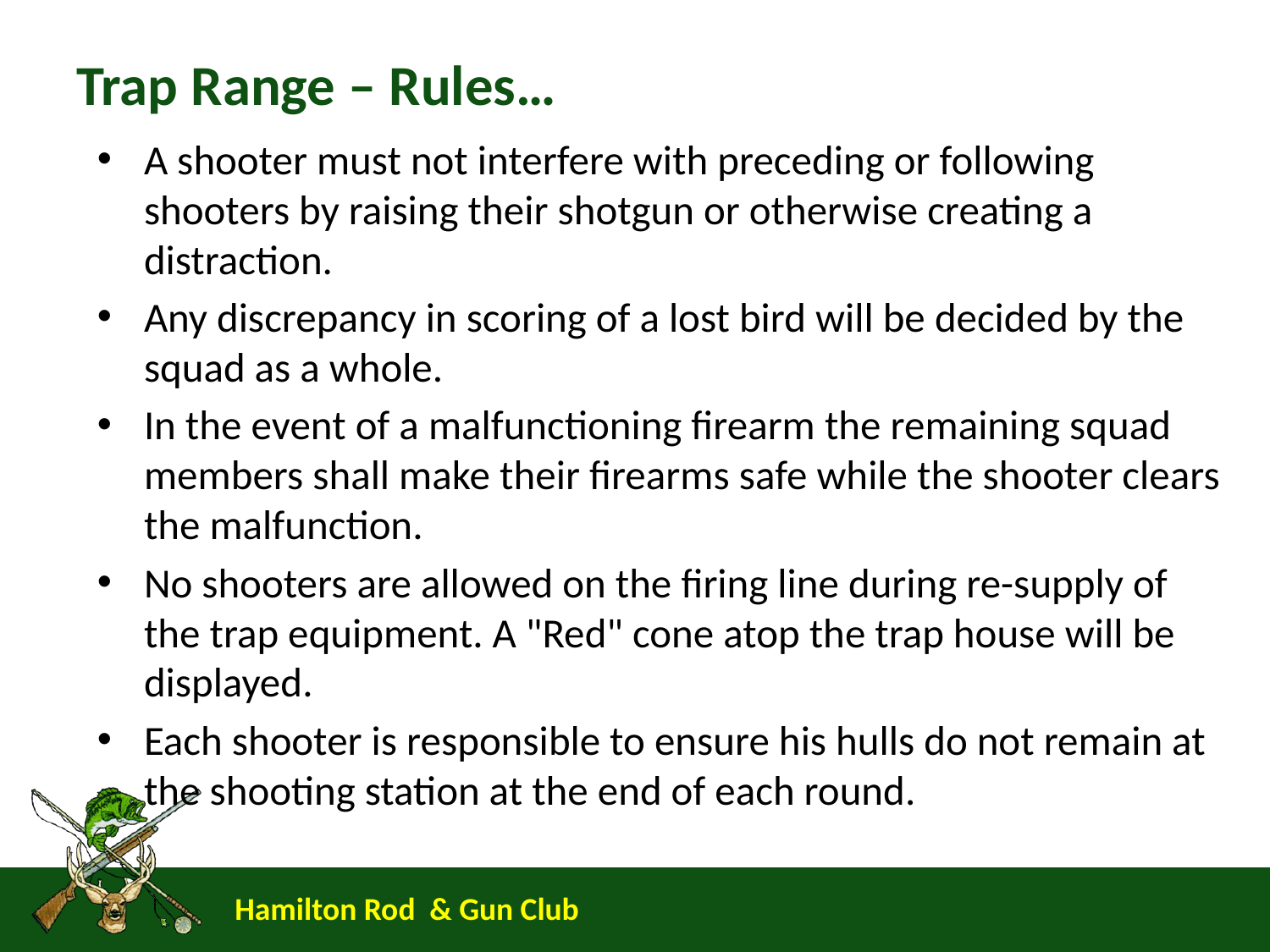

# Trap Range – Rules…
A shooter must not interfere with preceding or following shooters by raising their shotgun or otherwise creating a distraction.
Any discrepancy in scoring of a lost bird will be decided by the squad as a whole.
In the event of a malfunctioning firearm the remaining squad members shall make their firearms safe while the shooter clears the malfunction.
No shooters are allowed on the firing line during re-supply of the trap equipment. A "Red" cone atop the trap house will be displayed.
Each shooter is responsible to ensure his hulls do not remain at the shooting station at the end of each round.